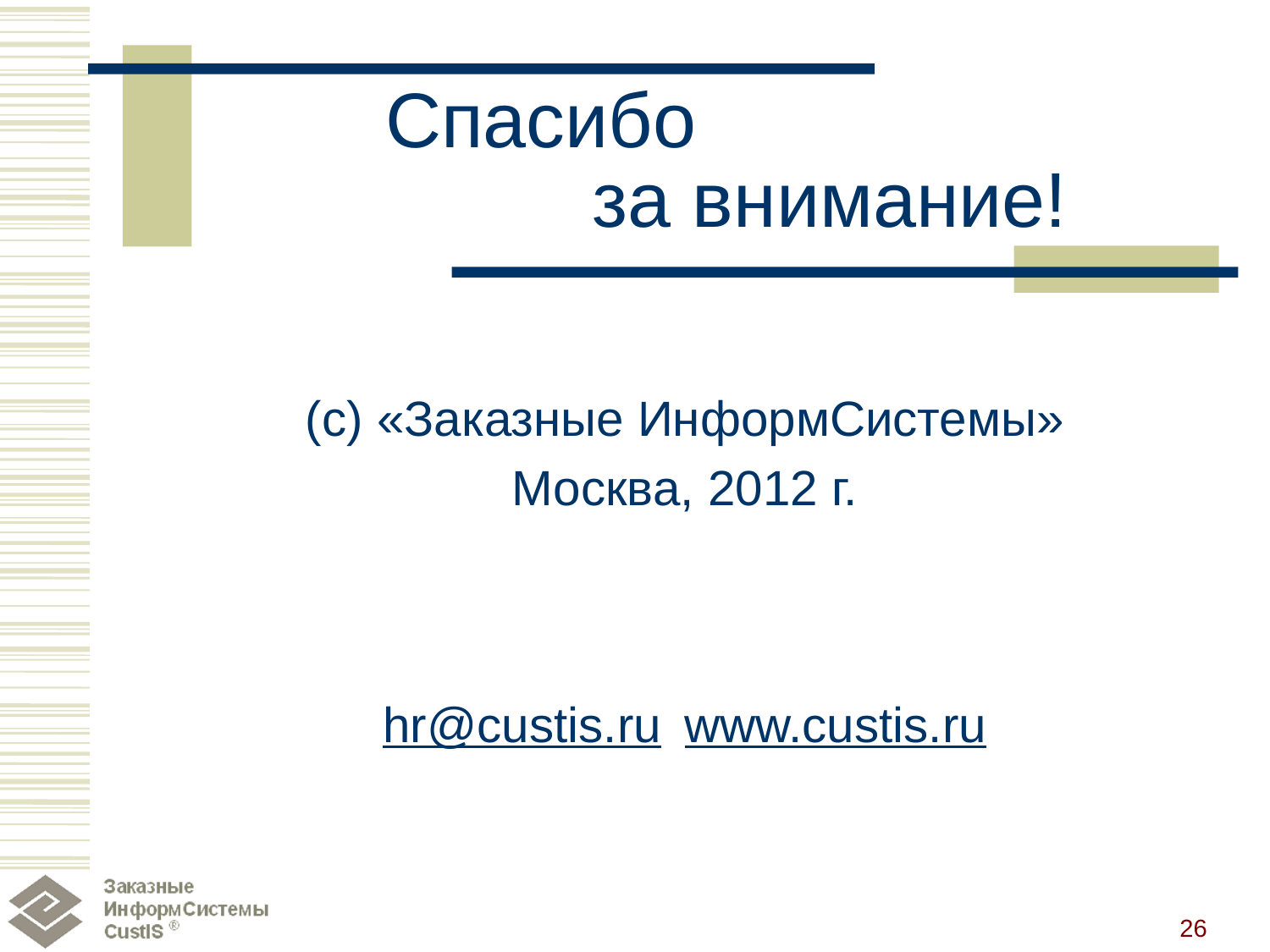

# Спасибо за внимание!
(с) «Заказные ИнформСистемы»
Москва, 2012 г.

hr@custis.ru	www.custis.ru
26